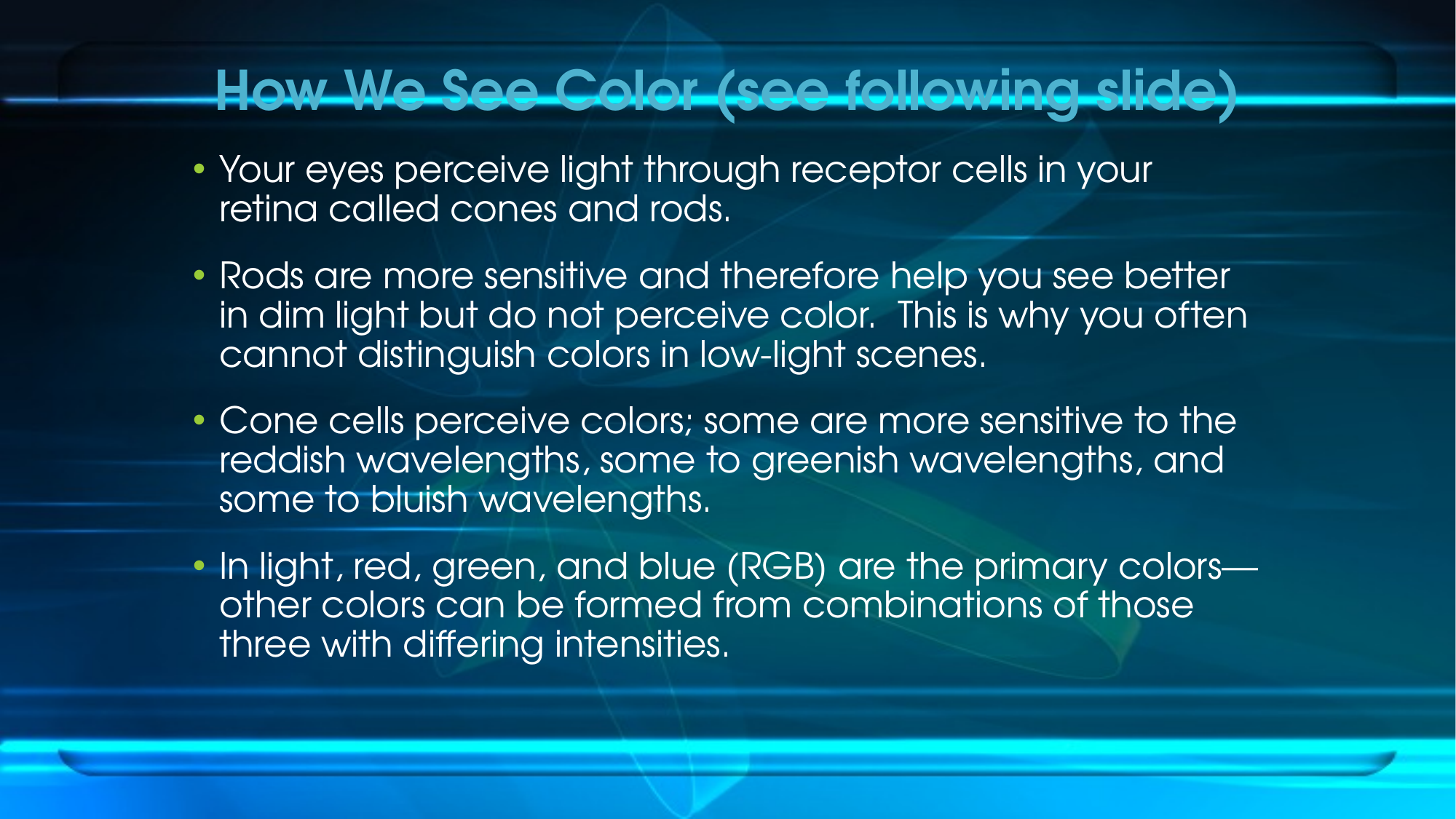

# How We See Color (see following slide)
Your eyes perceive light through receptor cells in your retina called cones and rods.
Rods are more sensitive and therefore help you see better in dim light but do not perceive color.  This is why you often cannot distinguish colors in low-light scenes.
Cone cells perceive colors; some are more sensitive to the reddish wavelengths, some to greenish wavelengths, and some to bluish wavelengths.
In light, red, green, and blue (RGB) are the primary colors—other colors can be formed from combinations of those three with differing intensities.